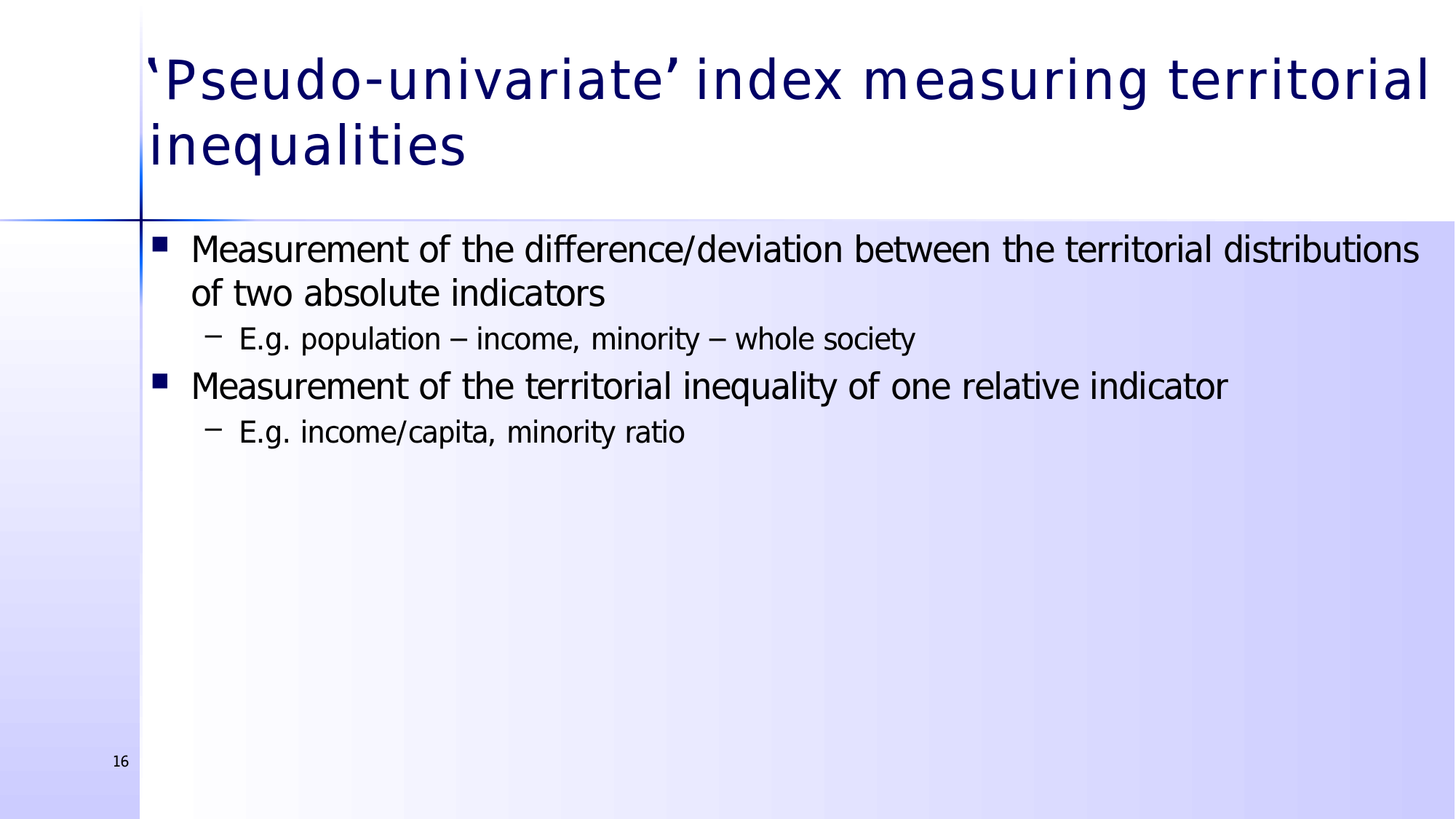

‘Pseudo-univariate’ index measuring territorial inequalities
Measurement of the difference/deviation between the territorial distributions of two absolute indicators
E.g. population – income, minority – whole society
Measurement of the territorial inequality of one relative indicator
E.g. income/capita, minority ratio
16